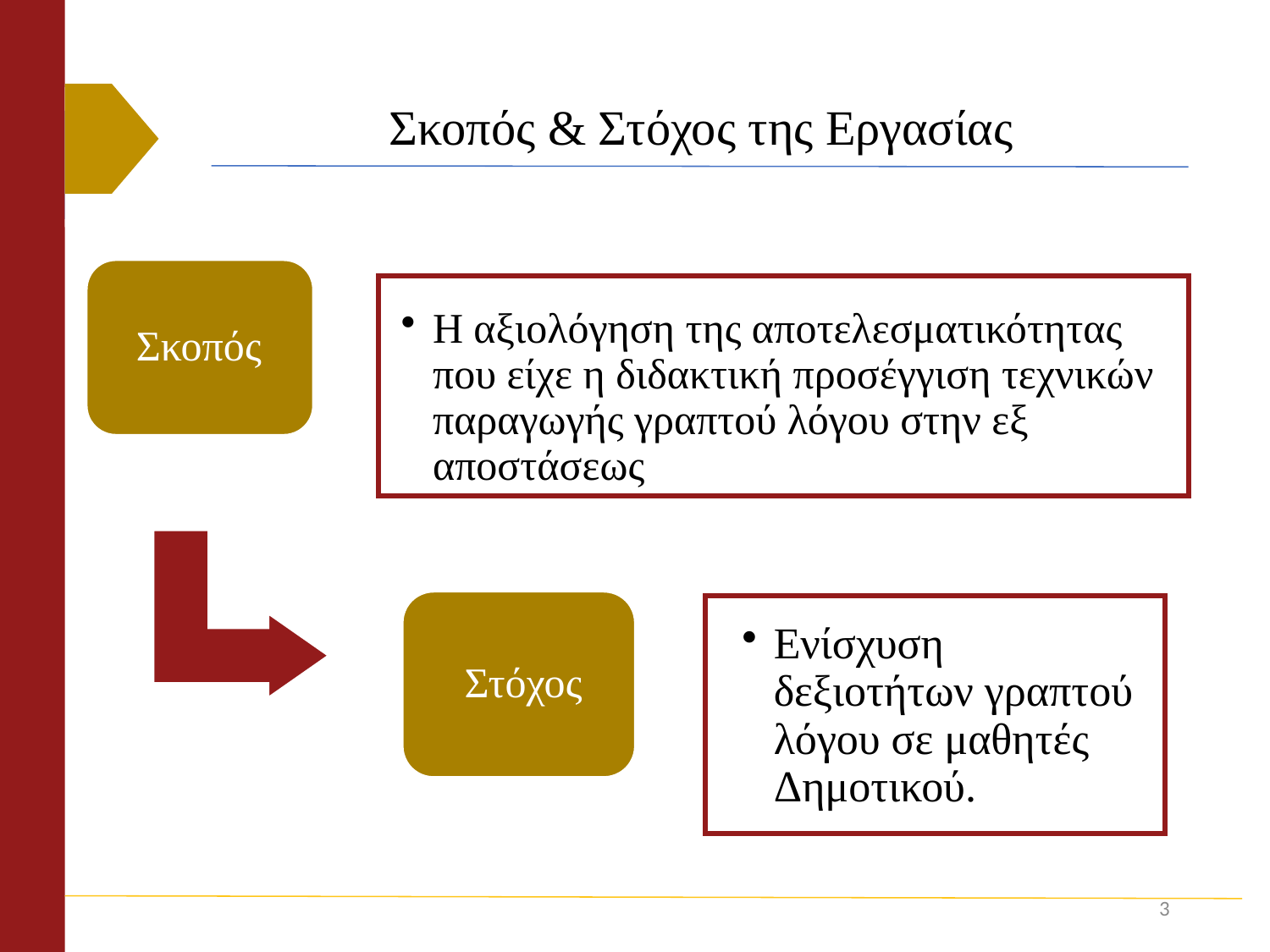

# Σκοπός & Στόχος της Εργασίας
Σκοπός
Η αξιολόγηση της αποτελεσματικότητας που είχε η διδακτική προσέγγιση τεχνικών παραγωγής γραπτού λόγου στην εξ αποστάσεως
Στόχος
Ενίσχυση δεξιοτήτων γραπτού λόγου σε μαθητές Δημοτικού.

3